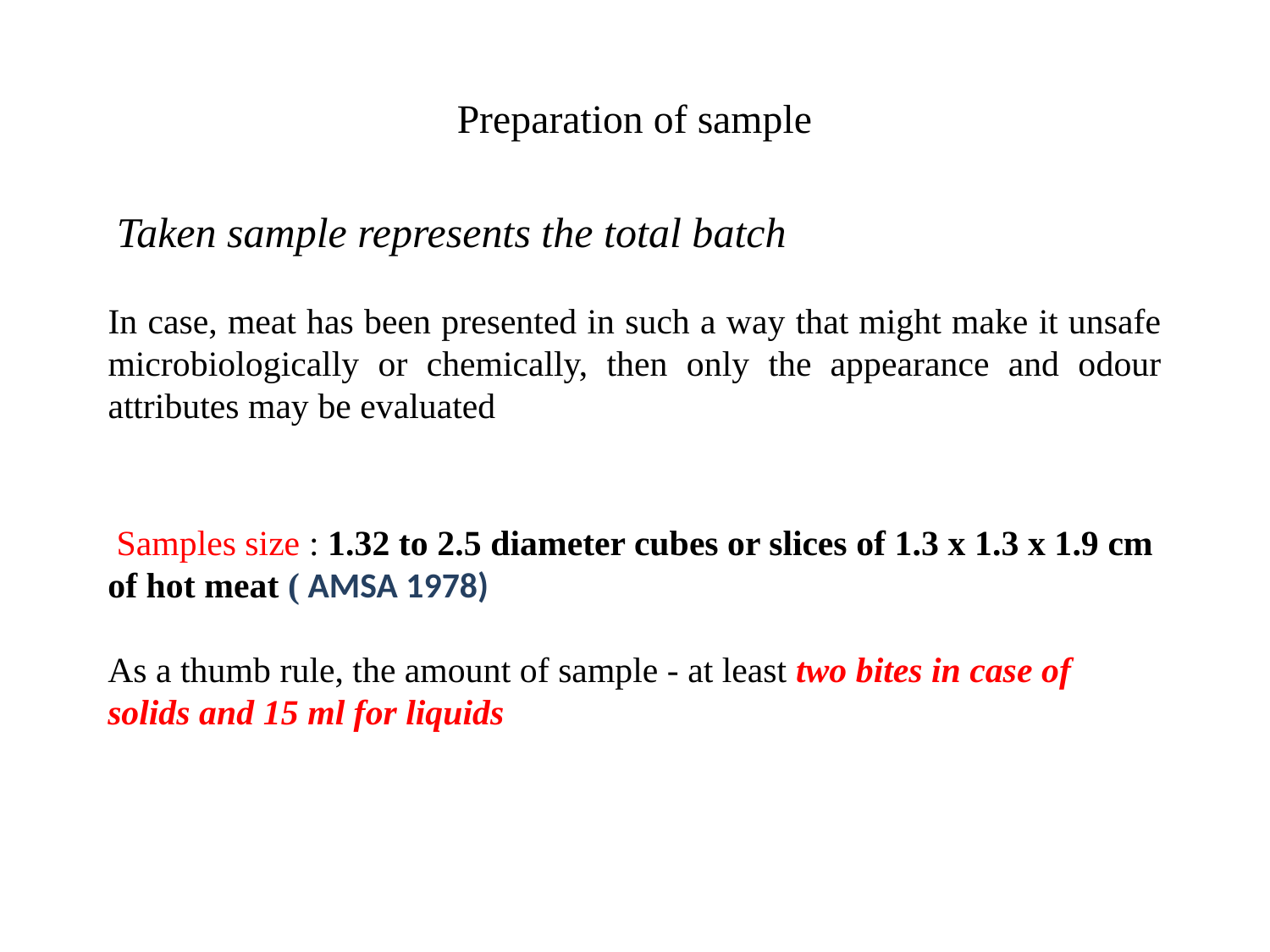

# Preparation of sample
 Taken sample represents the total batch

In case, meat has been presented in such a way that might make it unsafe microbiologically or chemically, then only the appearance and odour attributes may be evaluated

 Samples size : 1.32 to 2.5 diameter cubes or slices of 1.3 x 1.3 x 1.9 cm of hot meat ( AMSA 1978)

As a thumb rule, the amount of sample - at least two bites in case of solids and 15 ml for liquids